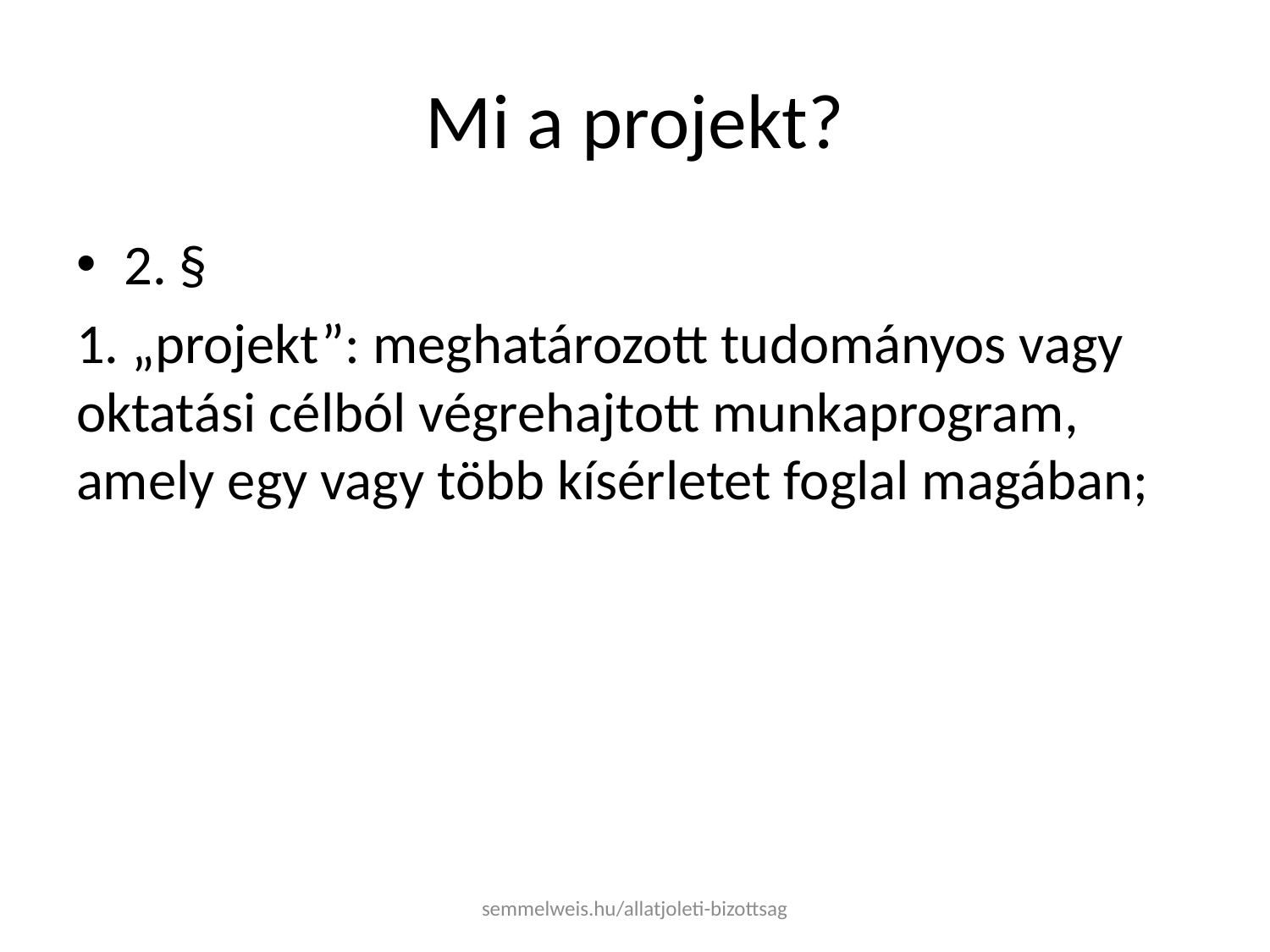

# Mi a projekt?
2. §
1. „projekt”: meghatározott tudományos vagy oktatási célból végrehajtott munkaprogram, amely egy vagy több kísérletet foglal magában;
semmelweis.hu/allatjoleti-bizottsag